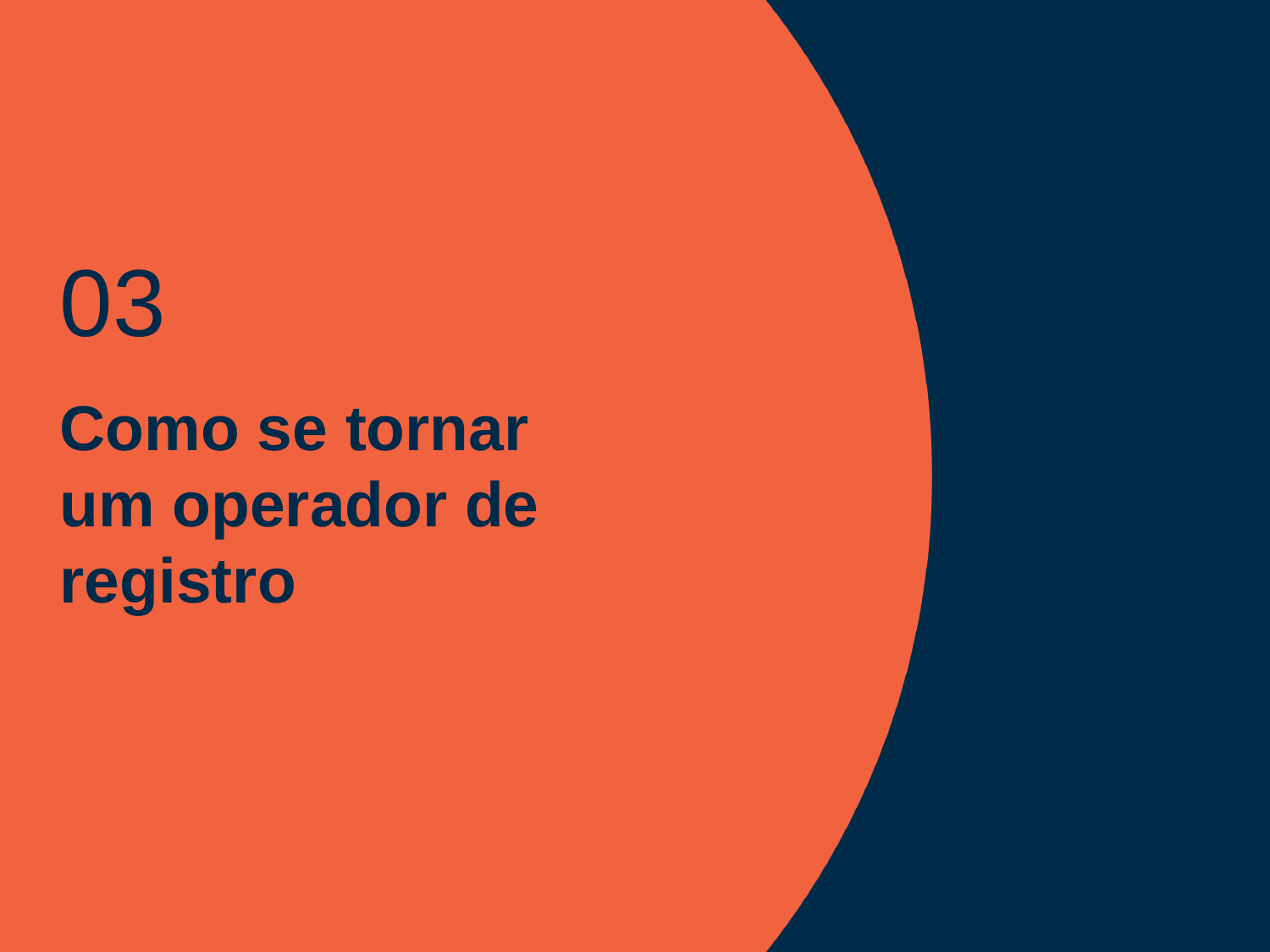

03
# Como se tornar um operador de registro